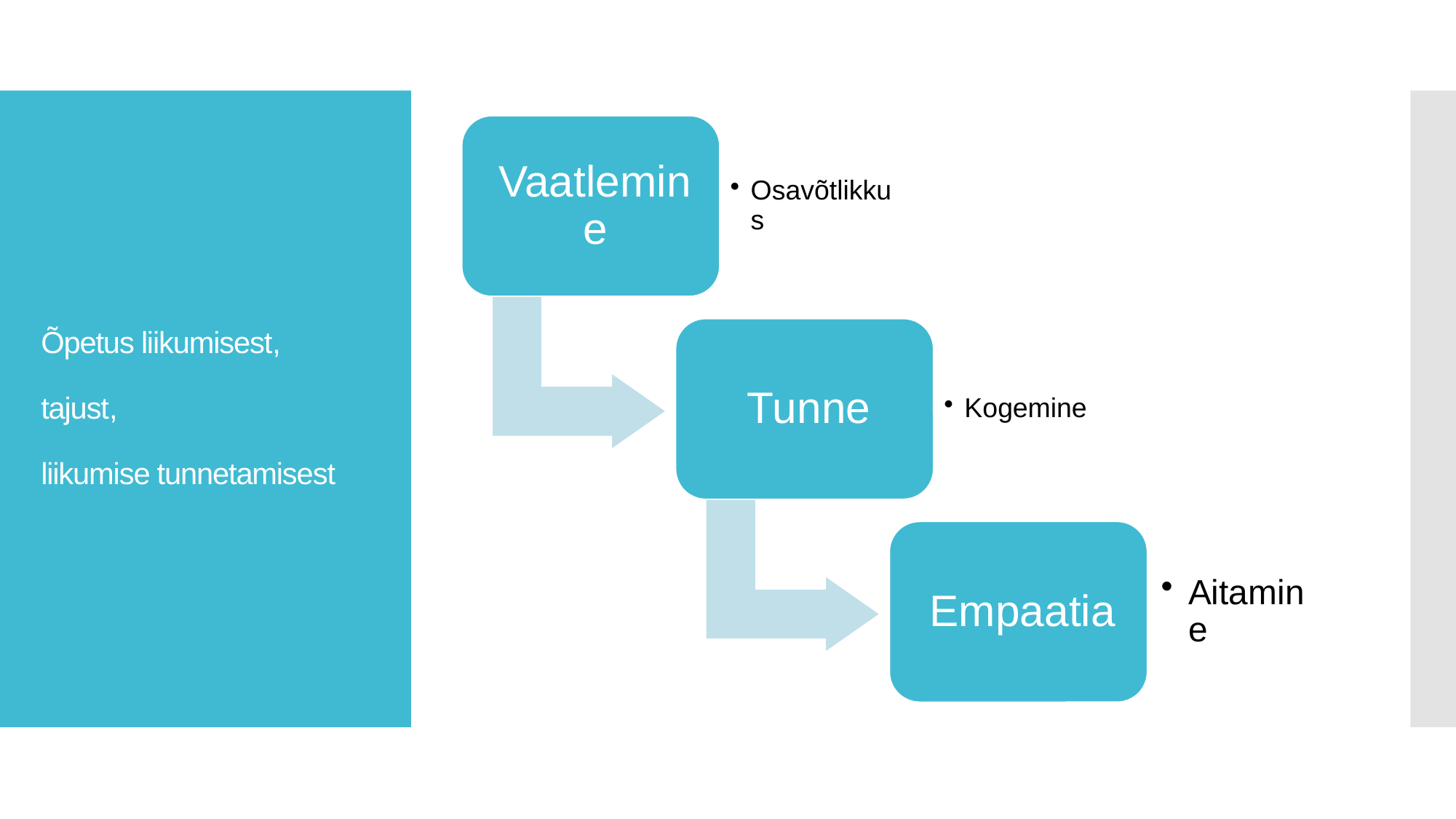

Vaatlemine
Osavõtlikkus
Tunne
Kogemine
Empaatia
Aitamine
# Õpetus liikumisest, tajust, liikumise tunnetamisest